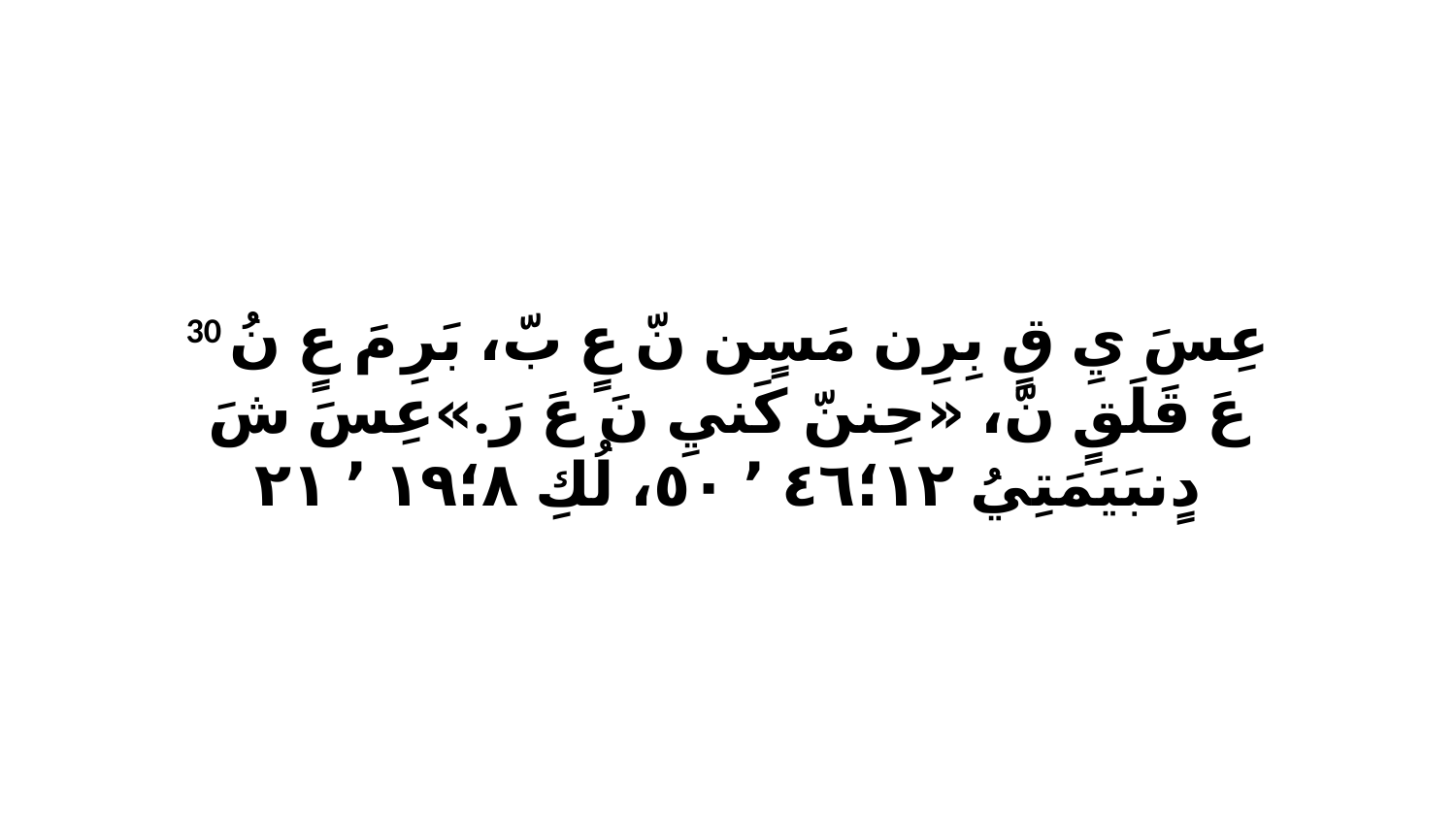

30 عِسَ يِ قٍ بِرِن مَسٍن نّ عٍ بّ، بَرِ مَ عٍ نُ عَ قَلَقٍ نّ، «حِننّ كَنيِ نَ عَ رَ.»عِسَ شَ دٍنبَيَمَتِيُ ١٢‏؛٤٦ ٬ ٥٠، لُكِ ٨‏؛١٩ ٬ ٢١